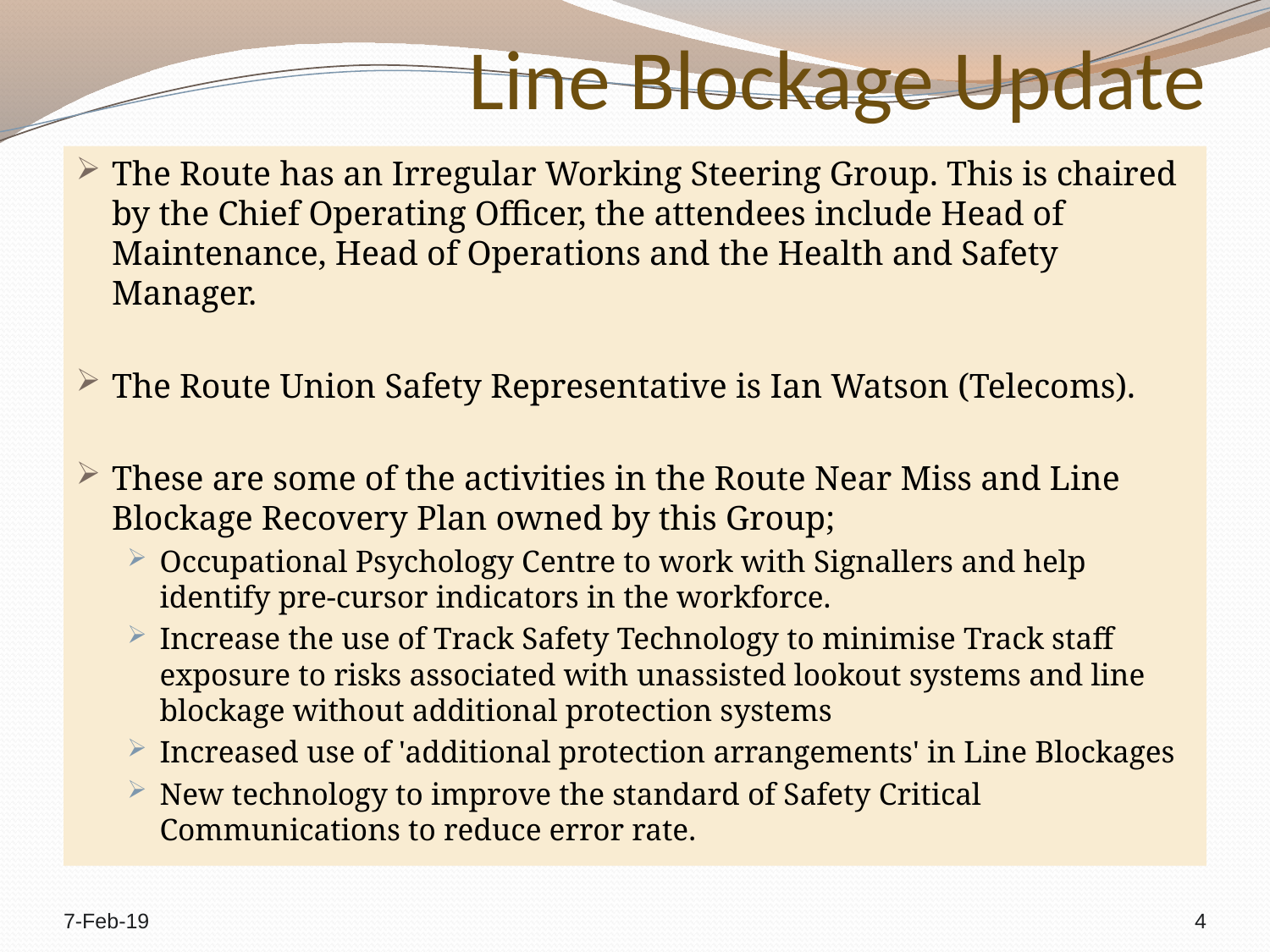

# Line Blockage Update
The Route has an Irregular Working Steering Group. This is chaired by the Chief Operating Officer, the attendees include Head of Maintenance, Head of Operations and the Health and Safety Manager.

The Route Union Safety Representative is Ian Watson (Telecoms).

These are some of the activities in the Route Near Miss and Line Blockage Recovery Plan owned by this Group;
Occupational Psychology Centre to work with Signallers and help identify pre-cursor indicators in the workforce.
Increase the use of Track Safety Technology to minimise Track staff exposure to risks associated with unassisted lookout systems and line blockage without additional protection systems
Increased use of 'additional protection arrangements' in Line Blockages
New technology to improve the standard of Safety Critical Communications to reduce error rate.
7-Feb-19
4